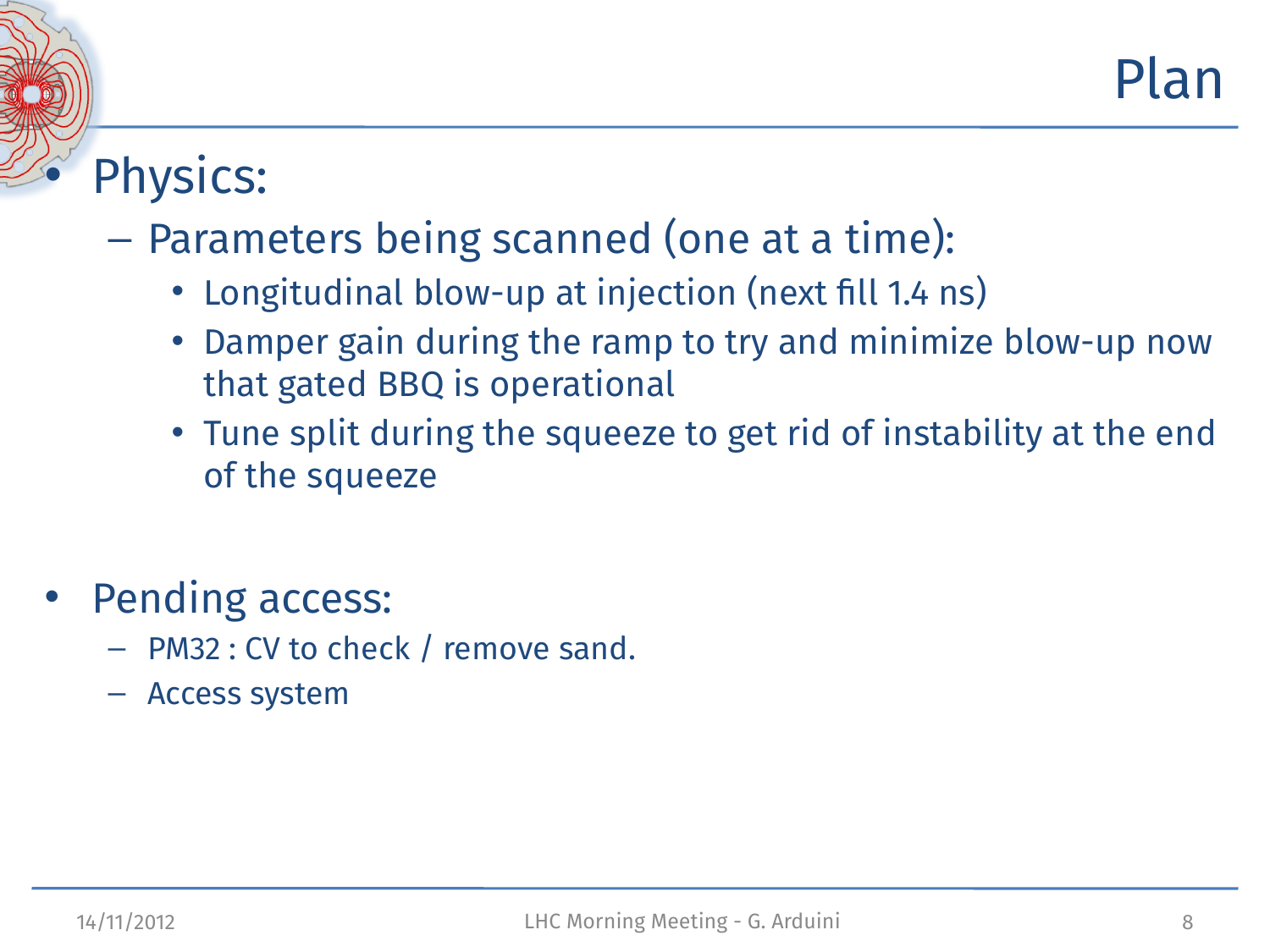

# Plan
Physics:
Parameters being scanned (one at a time):
Longitudinal blow-up at injection (next fill 1.4 ns)
Damper gain during the ramp to try and minimize blow-up now that gated BBQ is operational
Tune split during the squeeze to get rid of instability at the end of the squeeze

Pending access:
PM32 : CV to check / remove sand.
Access system

14/11/2012
8
LHC Morning Meeting - G. Arduini